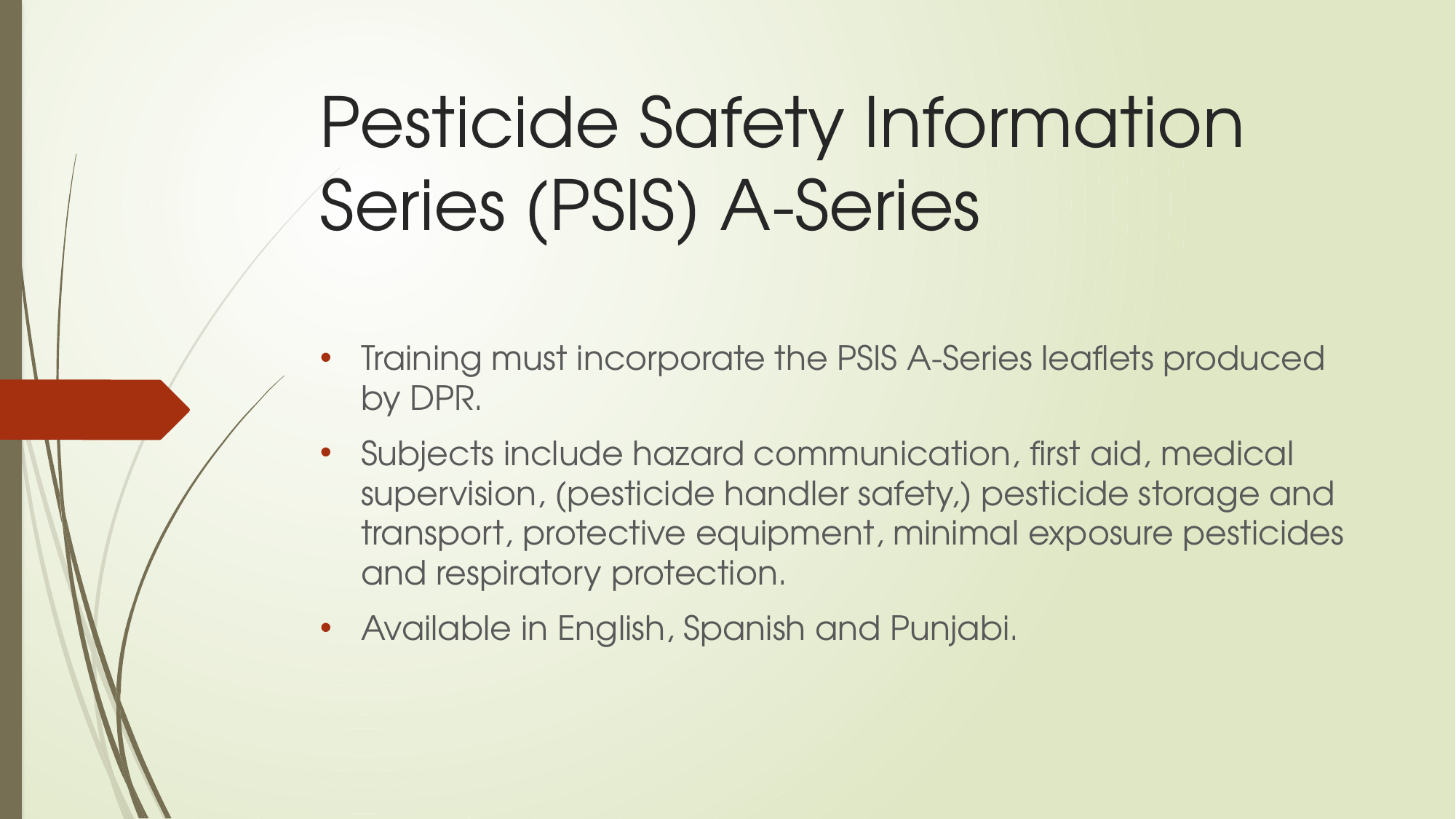

# Pesticide Safety Information Series (PSIS) A-Series
Training must incorporate the PSIS A-Series leaflets produced by DPR.
Subjects include hazard communication, first aid, medical supervision, (pesticide handler safety,) pesticide storage and transport, protective equipment, minimal exposure pesticides and respiratory protection.
Available in English, Spanish and Punjabi.